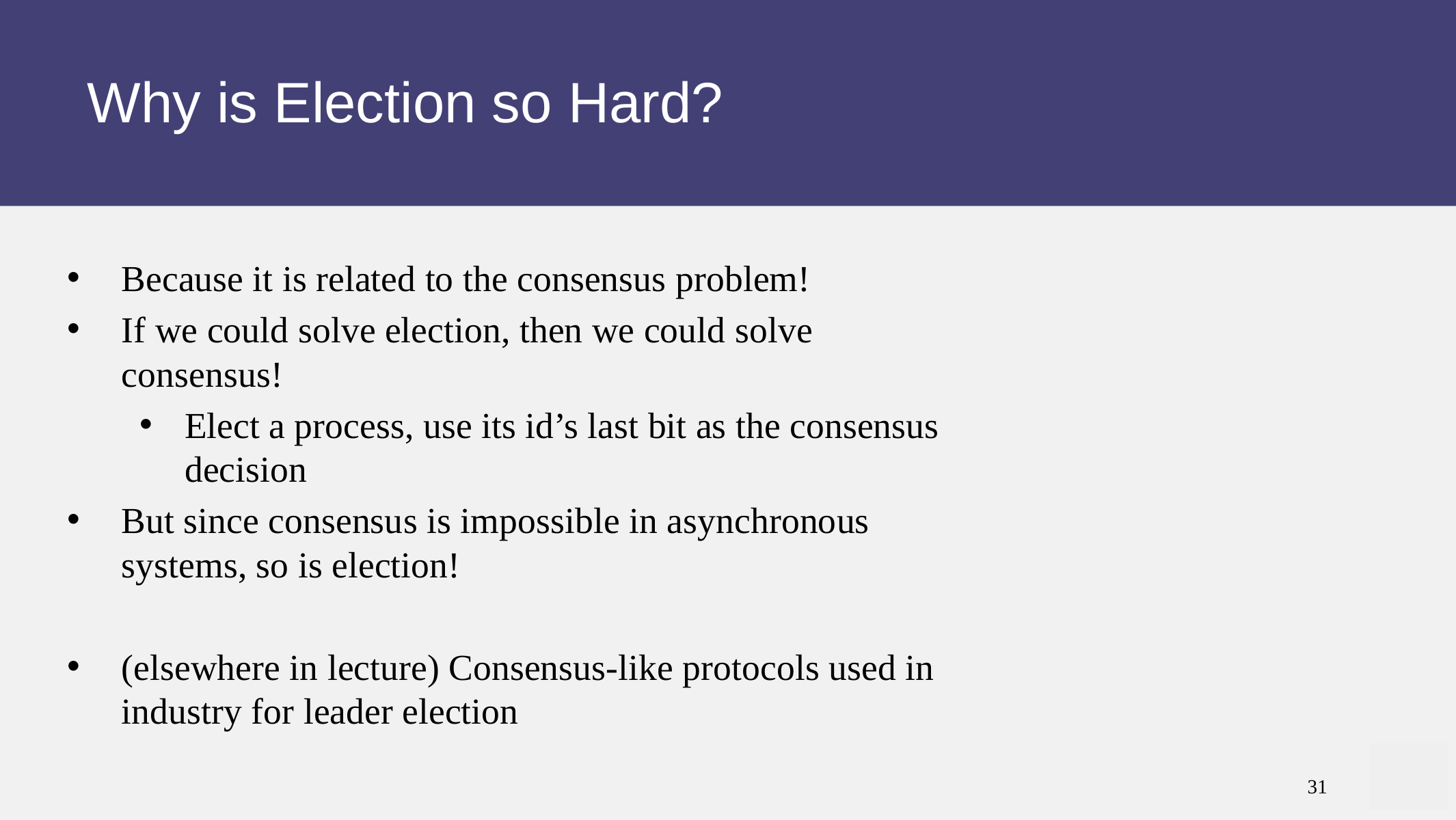

# Why is Election so Hard?
Because it is related to the consensus problem!
If we could solve election, then we could solve consensus!
Elect a process, use its id’s last bit as the consensus decision
But since consensus is impossible in asynchronous systems, so is election!

(elsewhere in lecture) Consensus-like protocols used in industry for leader election
31